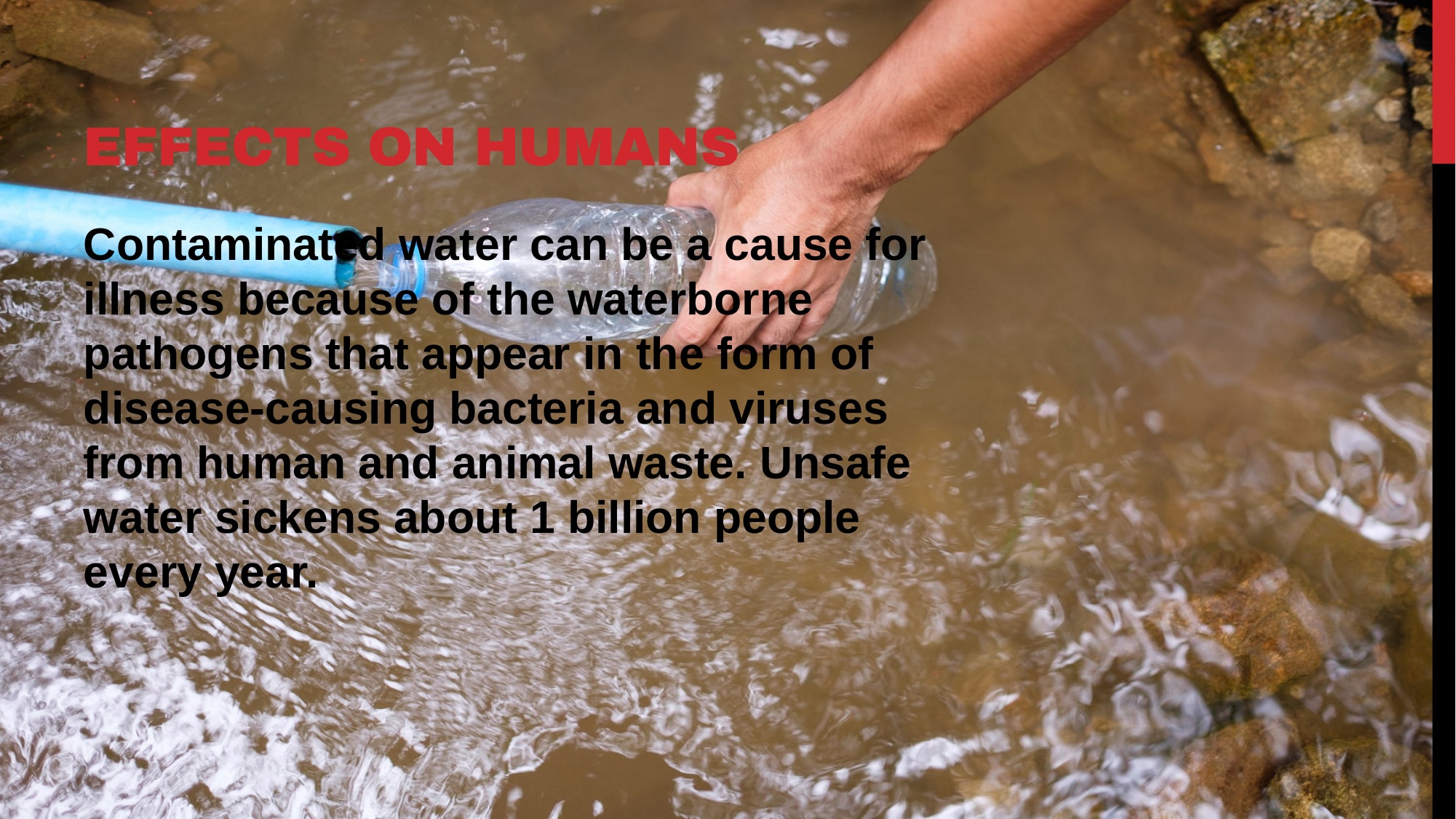

# Effects on humans
Contaminated water can be a cause for illness because of the waterborne pathogens that appear in the form of disease-causing bacteria and viruses from human and animal waste. Unsafe water sickens about 1 billion people every year.